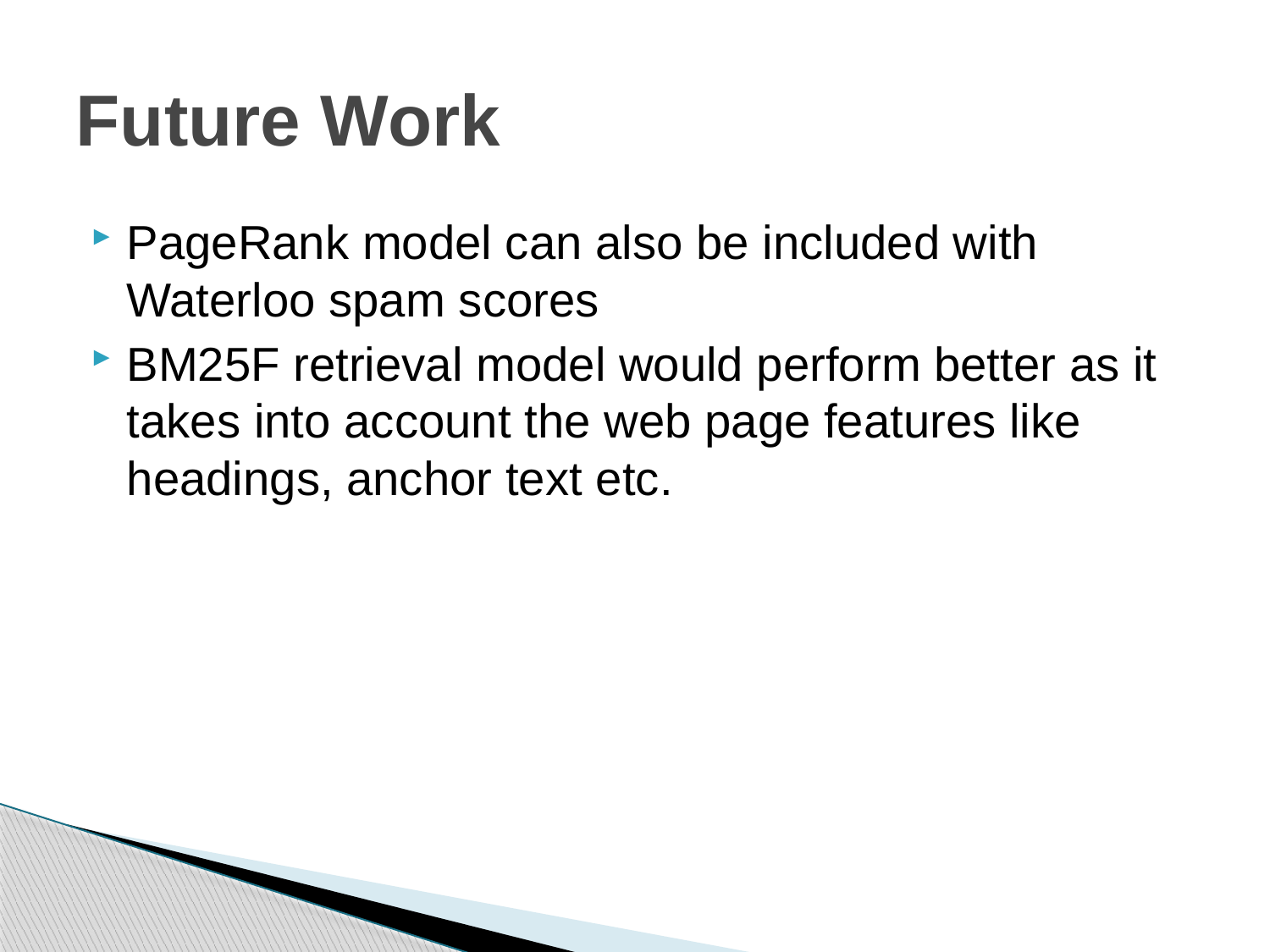

# Future Work
PageRank model can also be included with Waterloo spam scores
BM25F retrieval model would perform better as it takes into account the web page features like headings, anchor text etc.